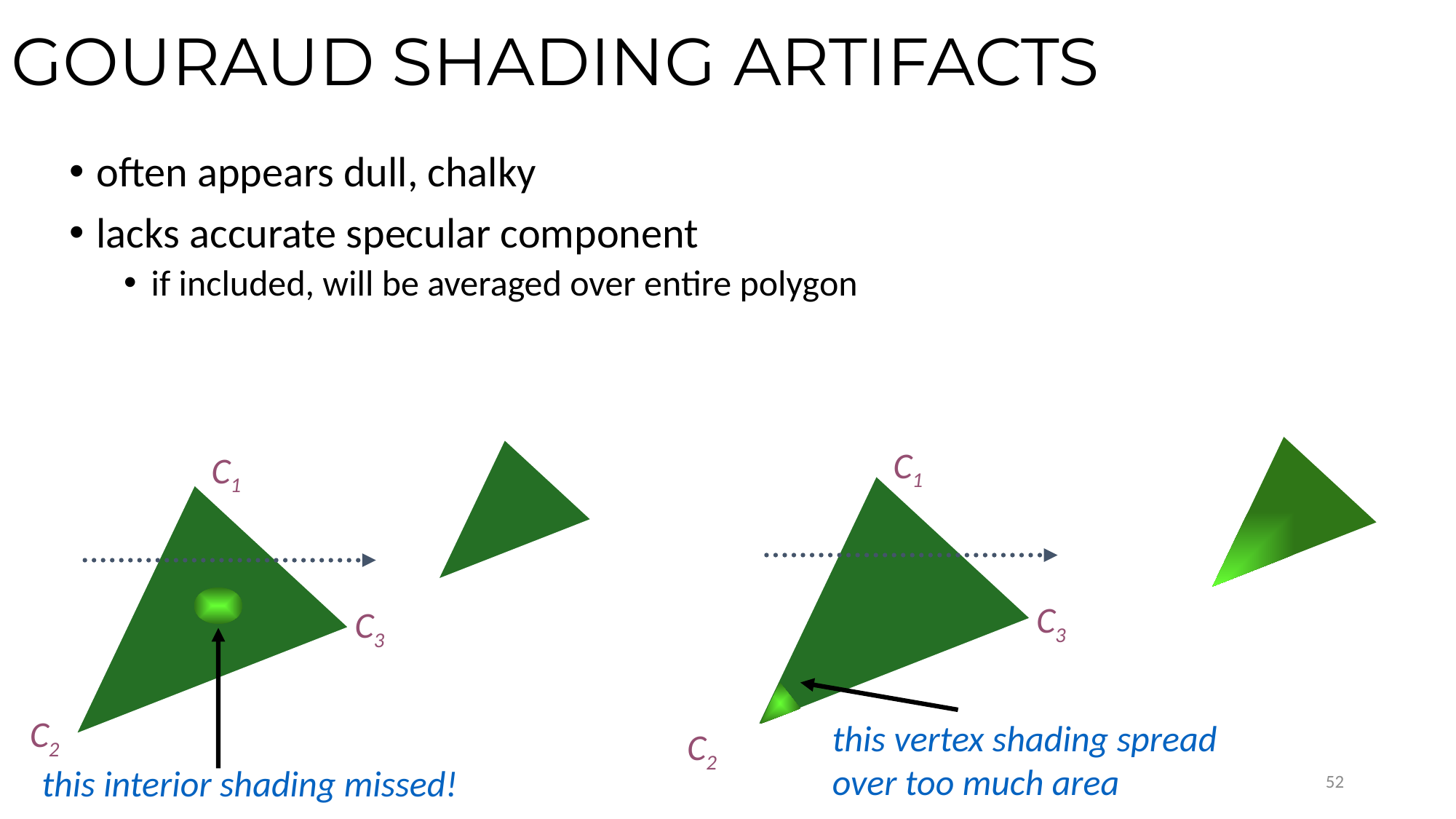

# Gouraud Shading Artifacts
often appears dull, chalky
lacks accurate specular component
if included, will be averaged over entire polygon

C1

C1

C3
C3

C2
this vertex shading spread
over too much area
C2
this interior shading missed!
52